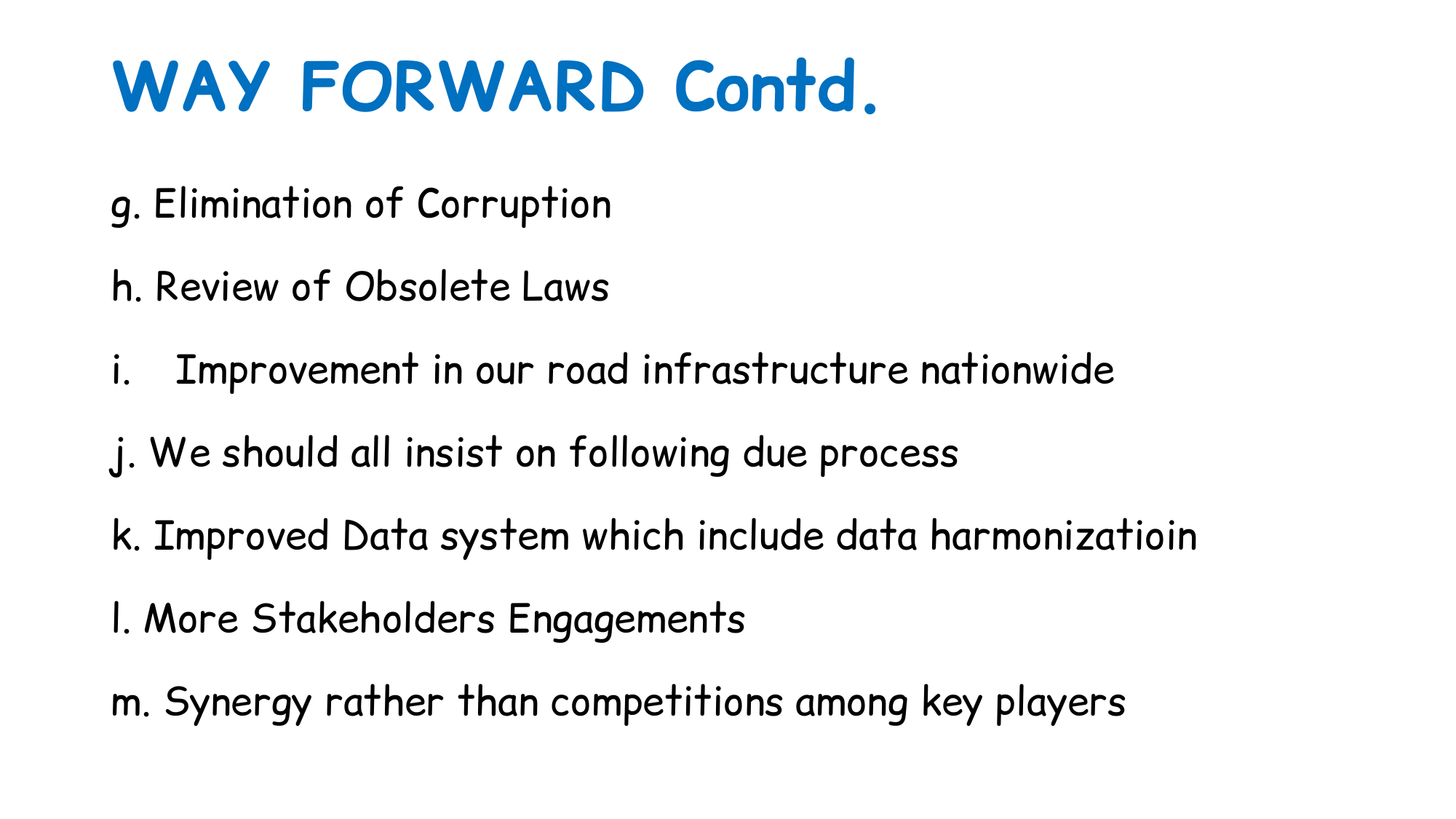

# WAY FORWARD Contd.
g. Elimination of Corruption
h. Review of Obsolete Laws
Improvement in our road infrastructure nationwide
j. We should all insist on following due process
k. Improved Data system which include data harmonizatioin
l. More Stakeholders Engagements
m. Synergy rather than competitions among key players